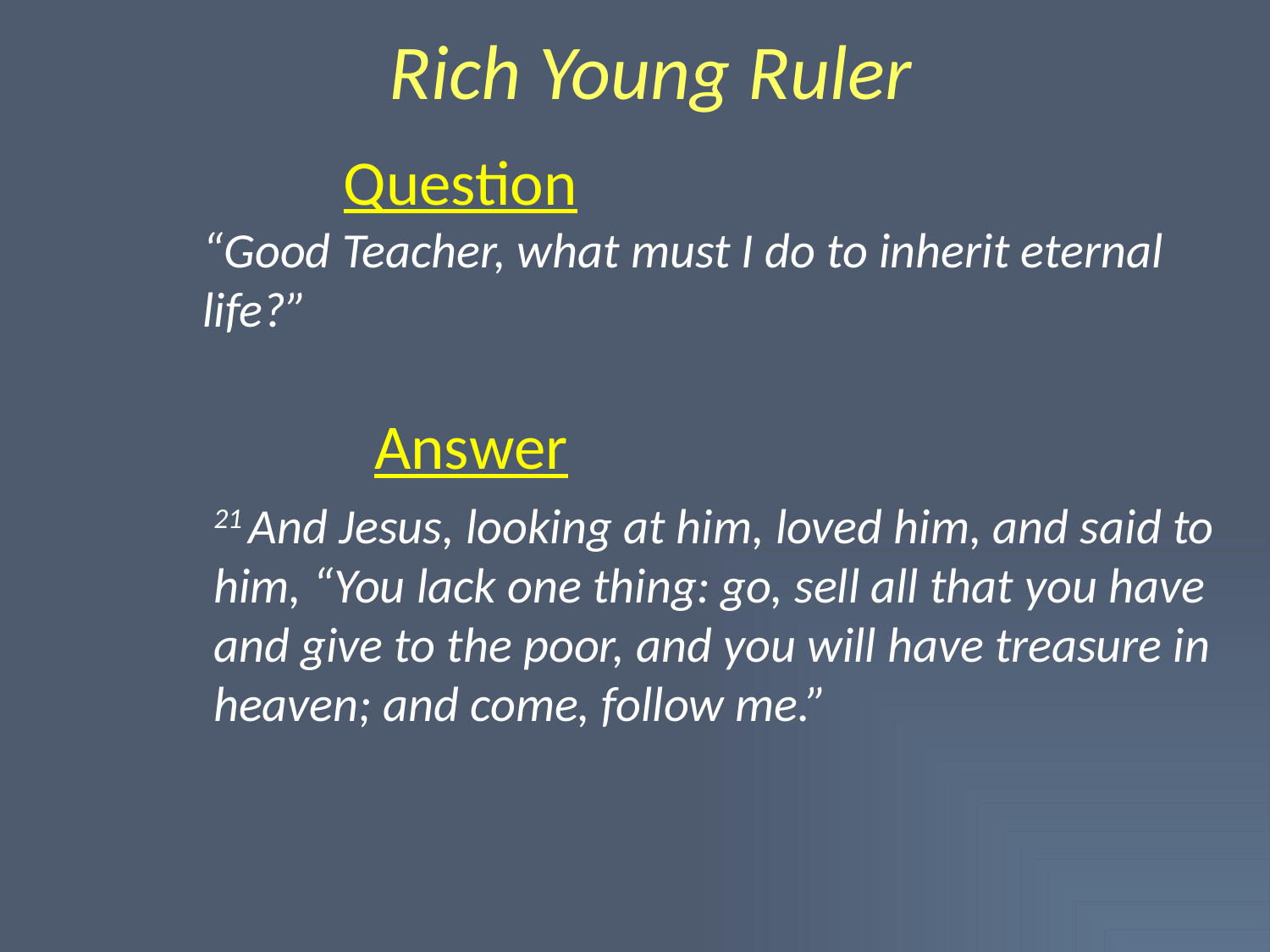

Rich Young Ruler
Question
“Good Teacher, what must I do to inherit eternal life?”
Answer
21 And Jesus, looking at him, loved him, and said to him, “You lack one thing: go, sell all that you have and give to the poor, and you will have treasure in heaven; and come, follow me.”